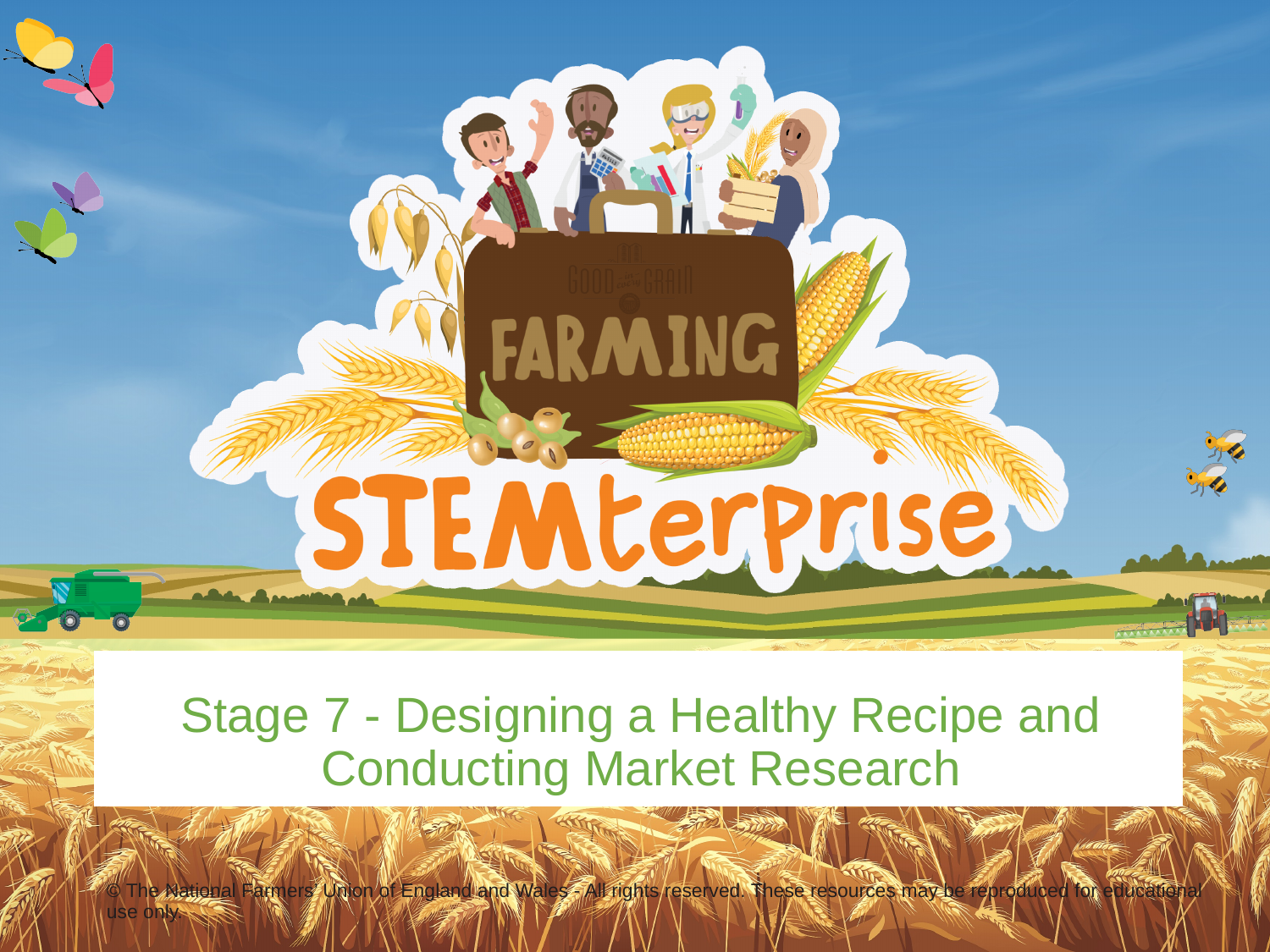

Stage 7 - Designing a Healthy Recipe and Conducting Market Research

© The National Farmers’ Union of England and Wales - All rights reserved. These resources may be reproduced for educational use only.